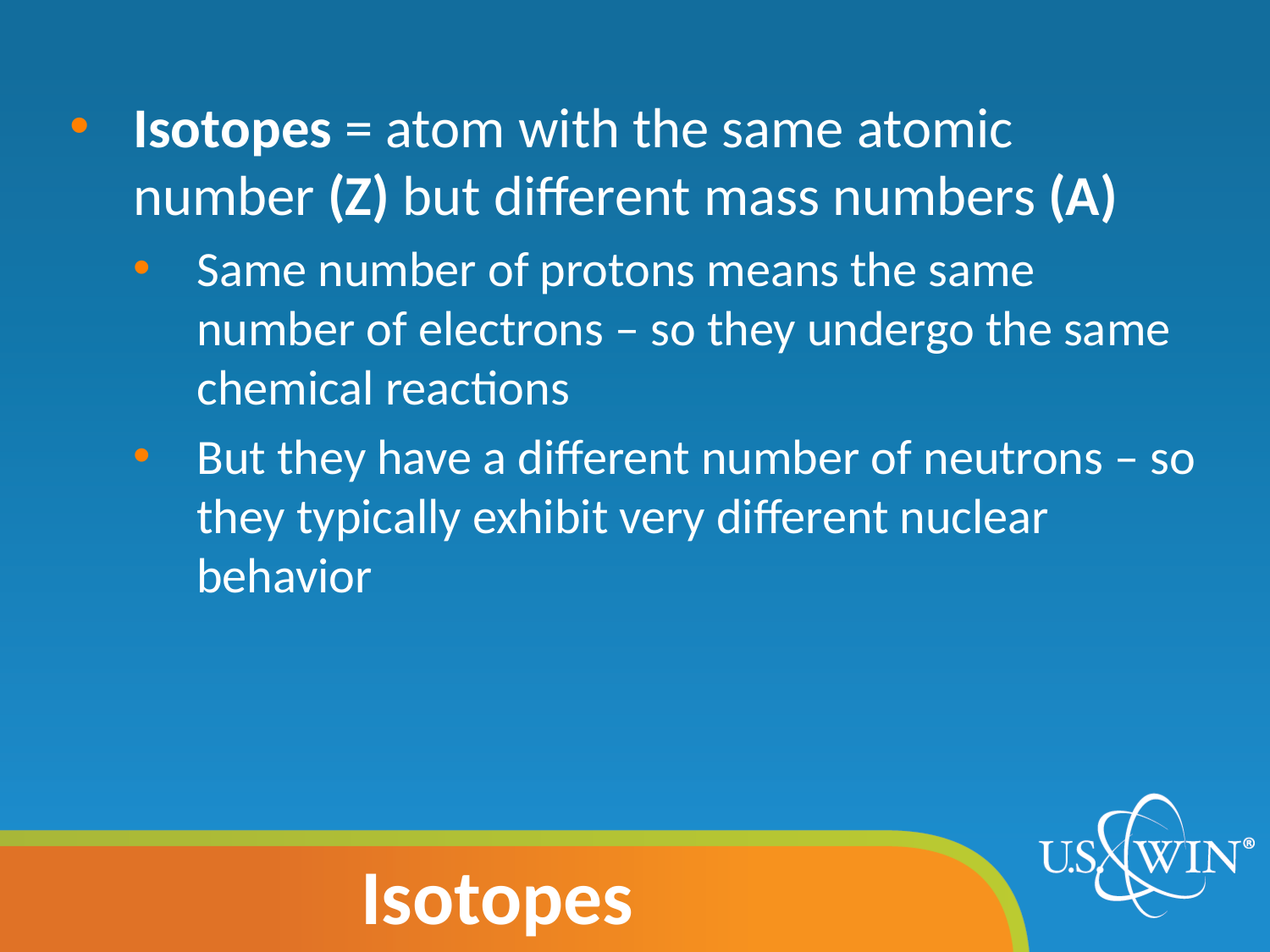

Isotopes = atom with the same atomic number (Z) but different mass numbers (A)
Same number of protons means the same number of electrons – so they undergo the same chemical reactions
But they have a different number of neutrons – so they typically exhibit very different nuclear behavior
# Isotopes